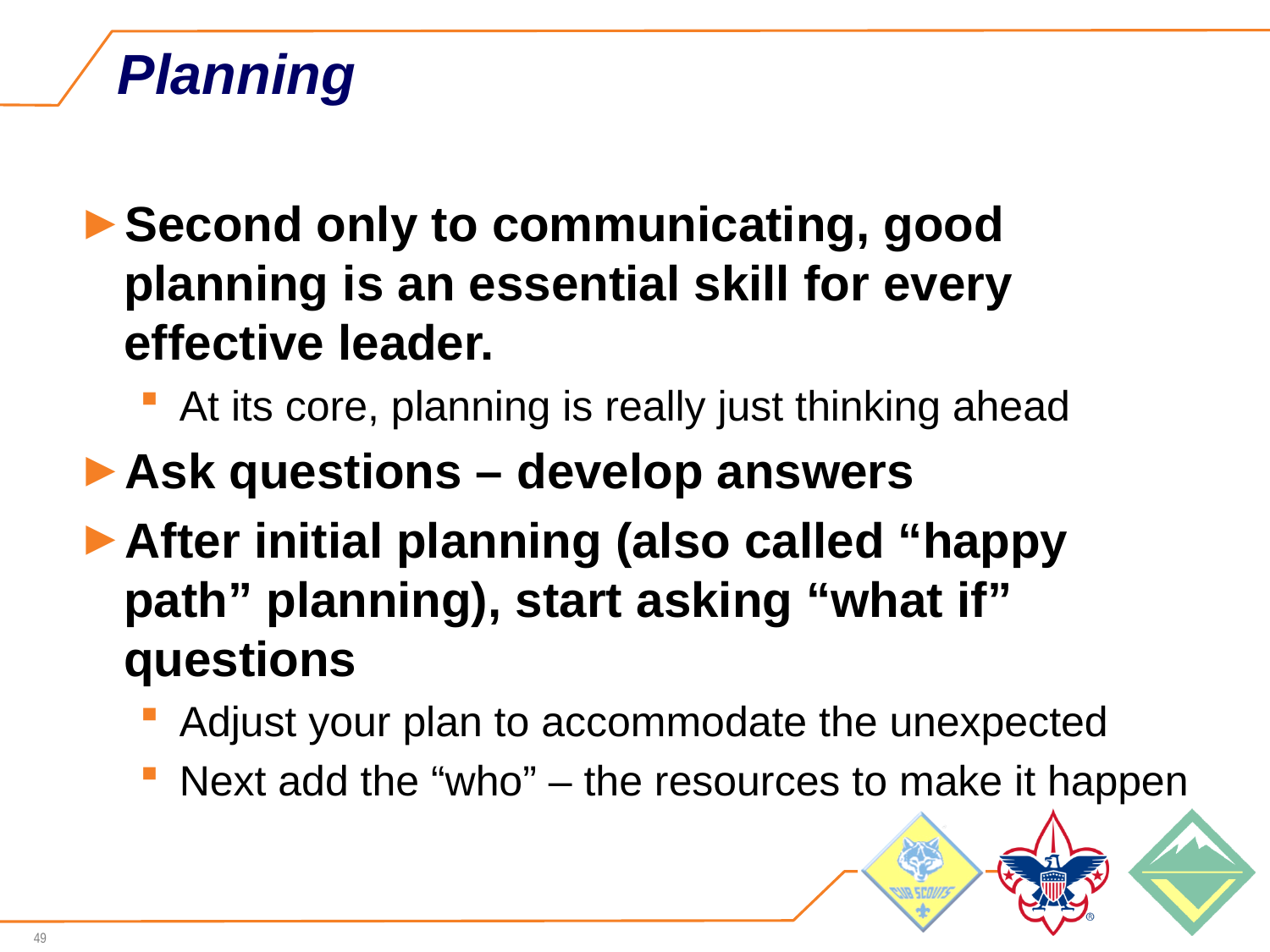

# Planning
Second only to communicating, good planning is an essential skill for every effective leader.
At its core, planning is really just thinking ahead
Ask questions – develop answers
After initial planning (also called “happy path” planning), start asking “what if” questions
Adjust your plan to accommodate the unexpected
Next add the “who” – the resources to make it happen